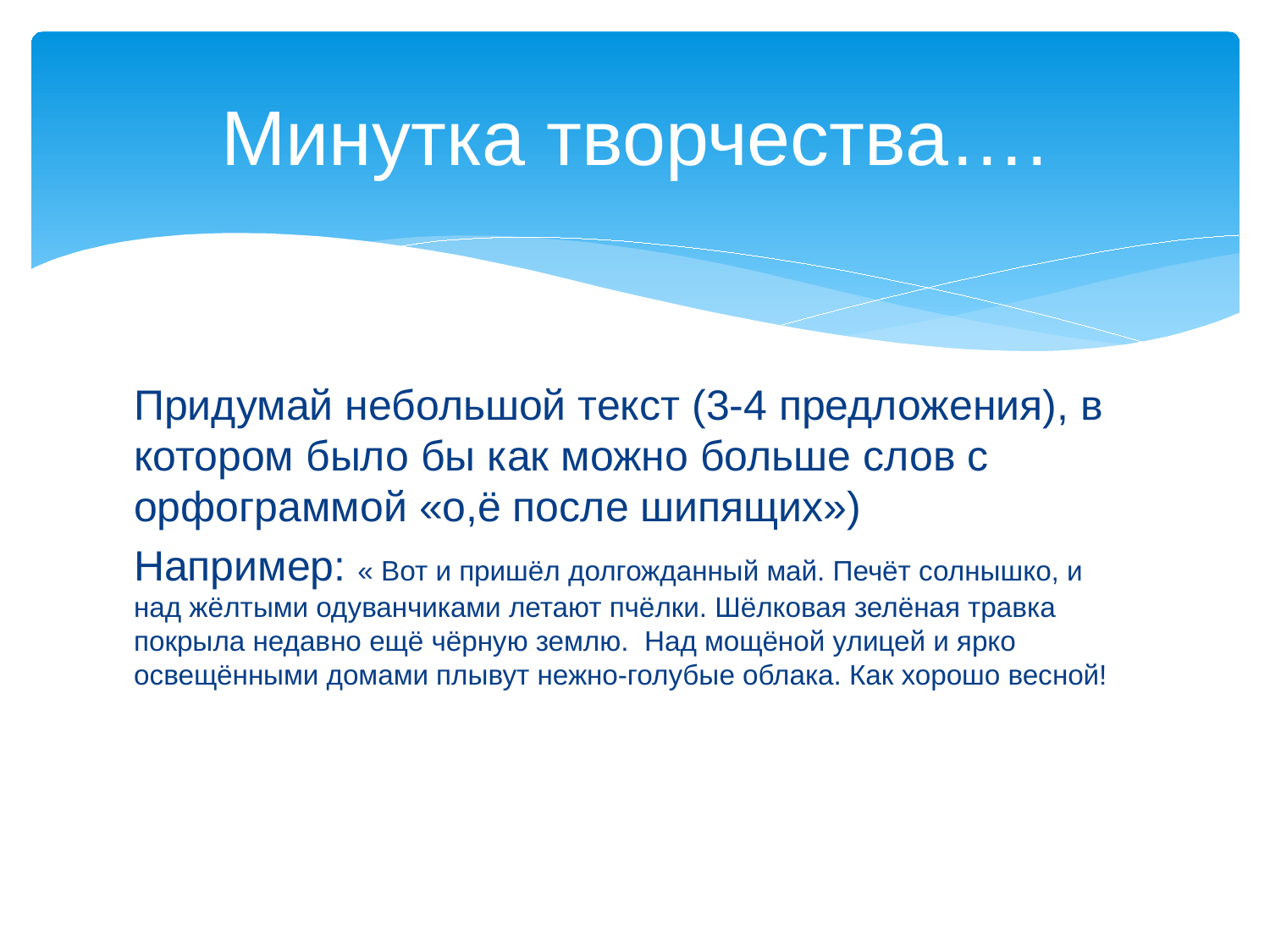

# Минутка творчества….
Придумай небольшой текст (3-4 предложения), в котором было бы как можно больше слов с орфограммой «о,ё после шипящих»)
Например: « Вот и пришёл долгожданный май. Печёт солнышко, и над жёлтыми одуванчиками летают пчёлки. Шёлковая зелёная травка покрыла недавно ещё чёрную землю.  Над мощёной улицей и ярко освещёнными домами плывут нежно-голубые облака. Как хорошо весной!